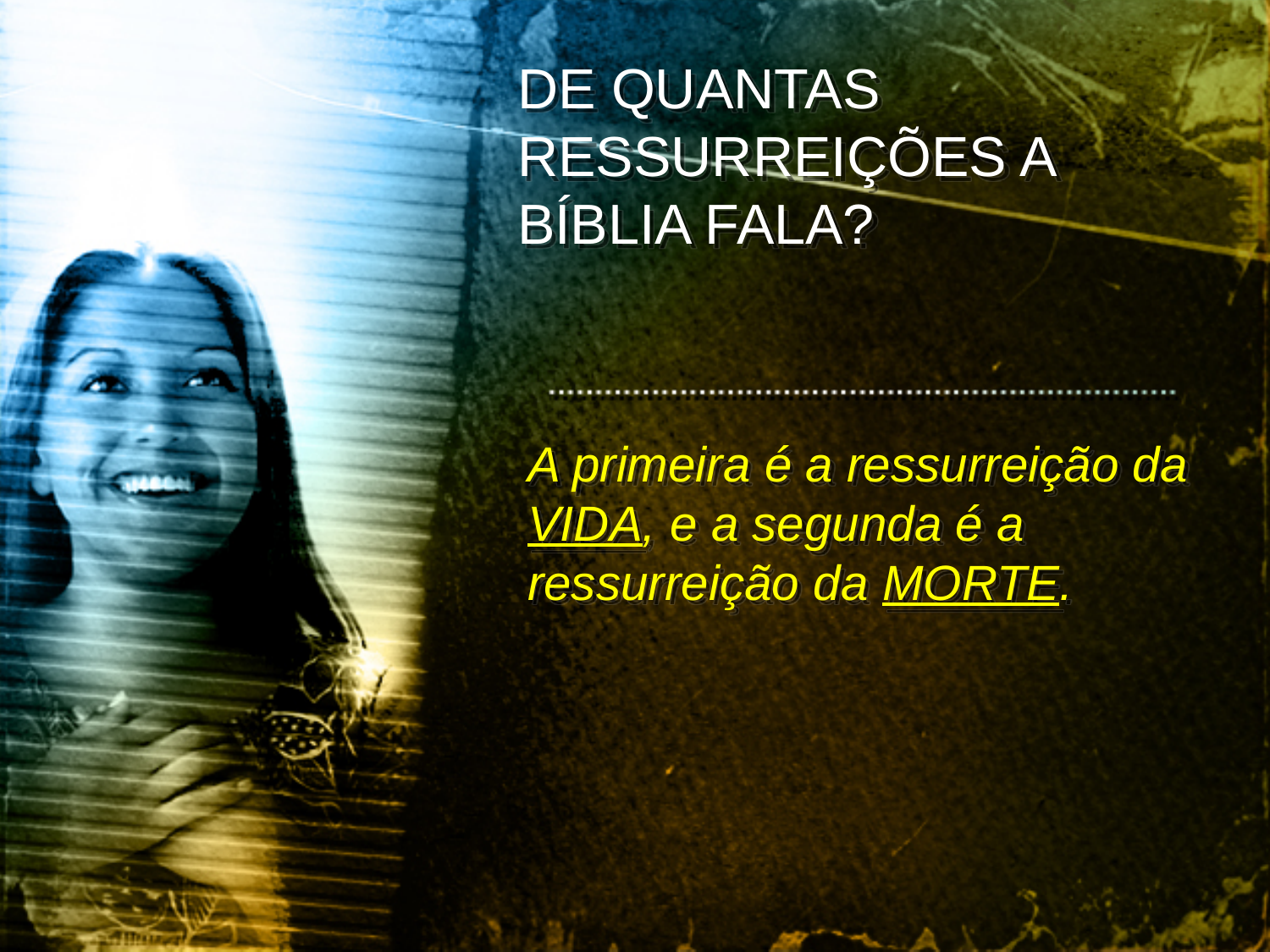

DE QUANTAS RESSURREIÇÕES A BÍBLIA FALA?
A primeira é a ressurreição da VIDA, e a segunda é a ressurreição da MORTE.